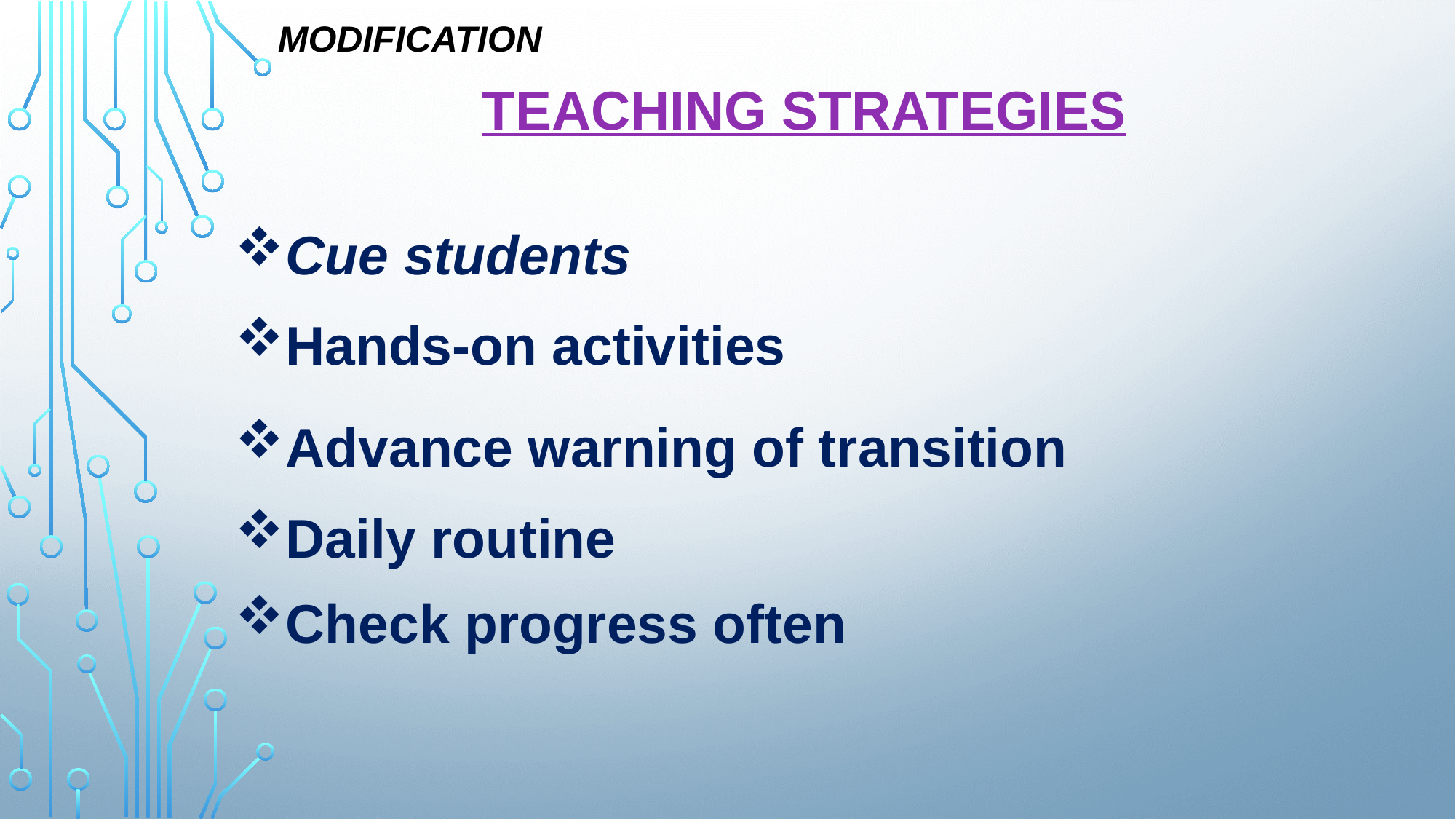

MODIFICATION
TEACHING STRATEGIES
Cue students
Hands-on activities
Advance warning of transition
Daily routine
Check progress often